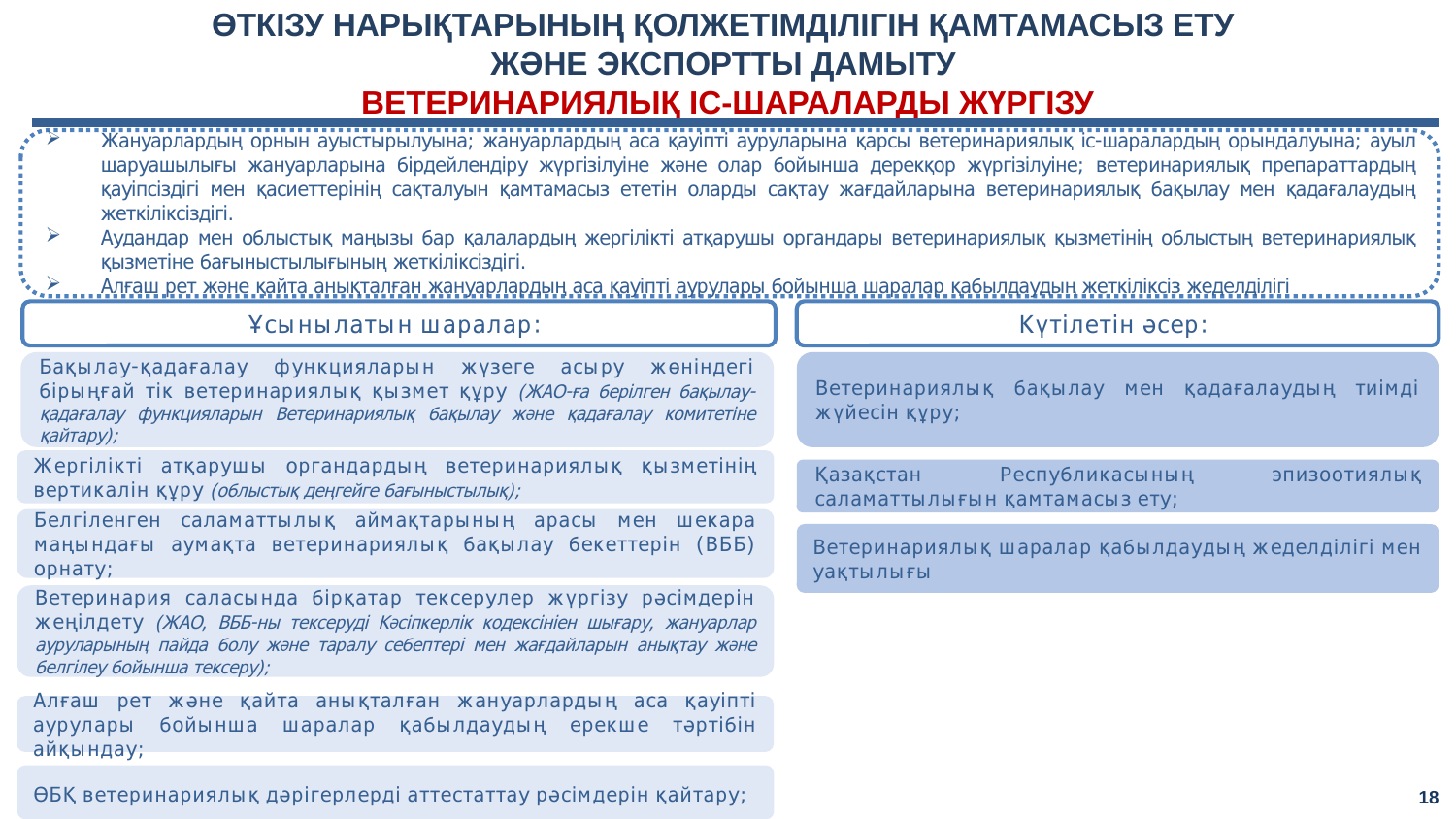

ӨТКІЗУ НАРЫҚТАРЫНЫҢ ҚОЛЖЕТІМДІЛІГІН ҚАМТАМАСЫЗ ЕТУ
ЖӘНЕ ЭКСПОРТТЫ ДАМЫТУ
ВЕТЕРИНАРИЯЛЫҚ ІС-ШАРАЛАРДЫ ЖҮРГІЗУ

ПРОВЕДЕНИЕ ВЕТЕРИНАРНЫХ МЕРОПРИЯТИЙ
Жануарлардың орнын ауыстырылуына; жануарлардың аса қауіпті ауруларына қарсы ветеринариялық іс-шаралардың орындалуына; ауыл шаруашылығы жануарларына бірдейлендіру жүргізілуіне және олар бойынша дерекқор жүргізілуіне; ветеринариялық препараттардың қауіпсіздігі мен қасиеттерінің сақталуын қамтамасыз ететін оларды сақтау жағдайларына ветеринариялық бақылау мен қадағалаудың жеткіліксіздігі.
Аудандар мен облыстық маңызы бар қалалардың жергілікті атқарушы органдары ветеринариялық қызметінің облыстың ветеринариялық қызметіне бағыныстылығының жеткіліксіздігі.
Алғаш рет және қайта анықталған жануарлардың аса қауіпті аурулары бойынша шаралар қабылдаудың жеткіліксіз жеделділігі
Ұсынылатын шаралар:
Күтілетін әсер:
Бақылау-қадағалау функцияларын жүзеге асыру жөніндегі бірыңғай тік ветеринариялық қызмет құру (ЖАО-ға берілген бақылау-қадағалау функцияларын Ветеринариялық бақылау және қадағалау комитетіне қайтару);
Ветеринариялық бақылау мен қадағалаудың тиімді жүйесін құру;
Жергілікті атқарушы органдардың ветеринариялық қызметінің вертикалін құру (облыстық деңгейге бағыныстылық);
Қазақстан Республикасының эпизоотиялық саламаттылығын қамтамасыз ету;
Белгіленген саламаттылық аймақтарының арасы мен шекара маңындағы аумақта ветеринариялық бақылау бекеттерін (ВББ) орнату;
Ветеринариялық шаралар қабылдаудың жеделділігі мен уақтылығы
Ветеринария саласында бірқатар тексерулер жүргізу рәсімдерін жеңілдету (ЖАО, ВББ-ны тексеруді Кәсіпкерлік кодексініен шығару, жануарлар ауруларының пайда болу және таралу себептері мен жағдайларын анықтау және белгілеу бойынша тексеру);
Алғаш рет және қайта анықталған жануарлардың аса қауіпті аурулары бойынша шаралар қабылдаудың ерекше тәртібін айқындау;
ӨБҚ ветеринариялық дәрігерлерді аттестаттау рәсімдерін қайтару;
18